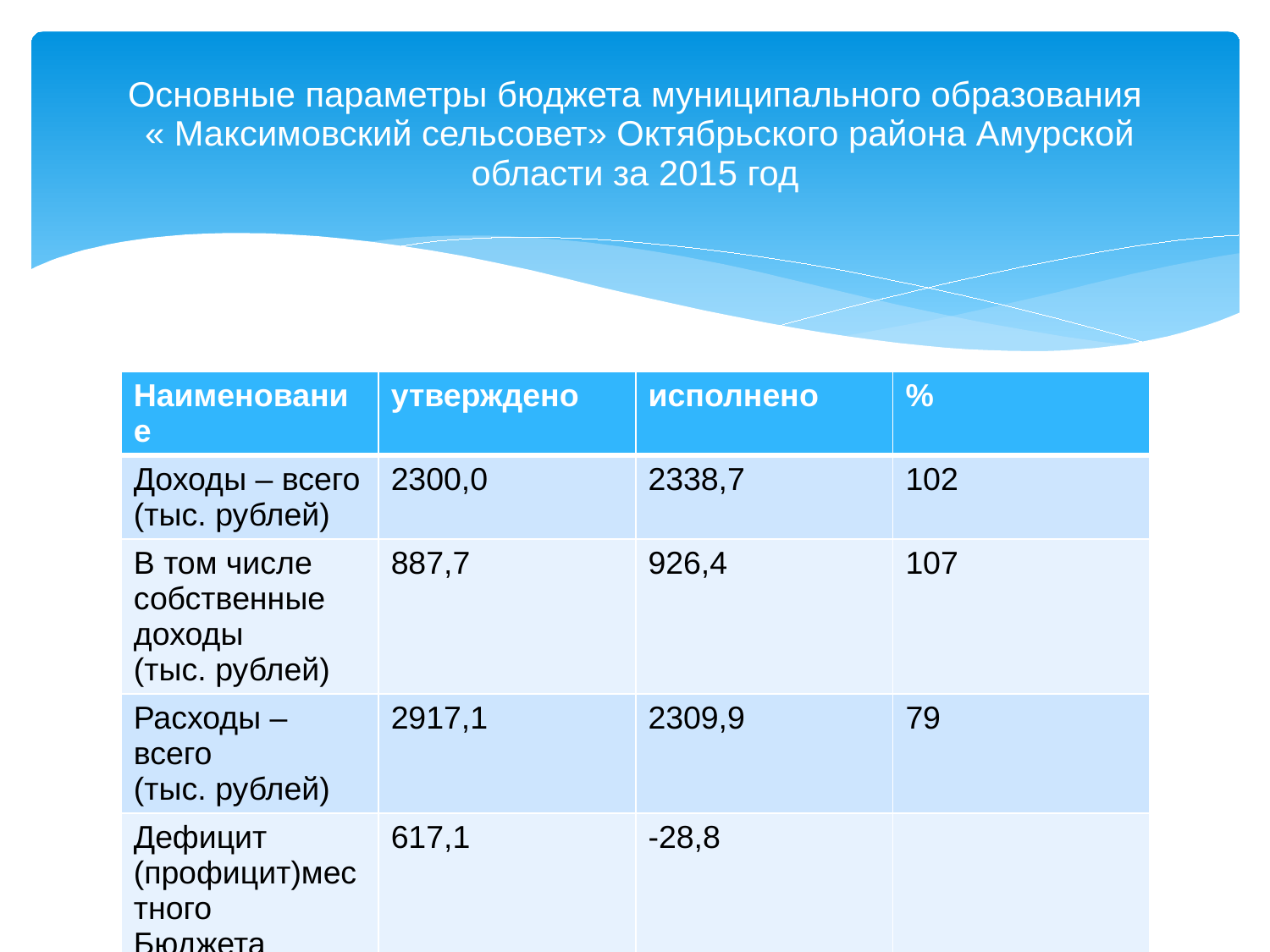

# Основные параметры бюджета муниципального образования « Максимовский сельсовет» Октябрьского района Амурской области за 2015 год
| Наименование | утверждено | исполнено | % |
| --- | --- | --- | --- |
| Доходы – всего (тыс. рублей) | 2300,0 | 2338,7 | 102 |
| В том числе собственные доходы (тыс. рублей) | 887,7 | 926,4 | 107 |
| Расходы – всего (тыс. рублей) | 2917,1 | 2309,9 | 79 |
| Дефицит (профицит)местного Бюджета | 617,1 | -28,8 |  |